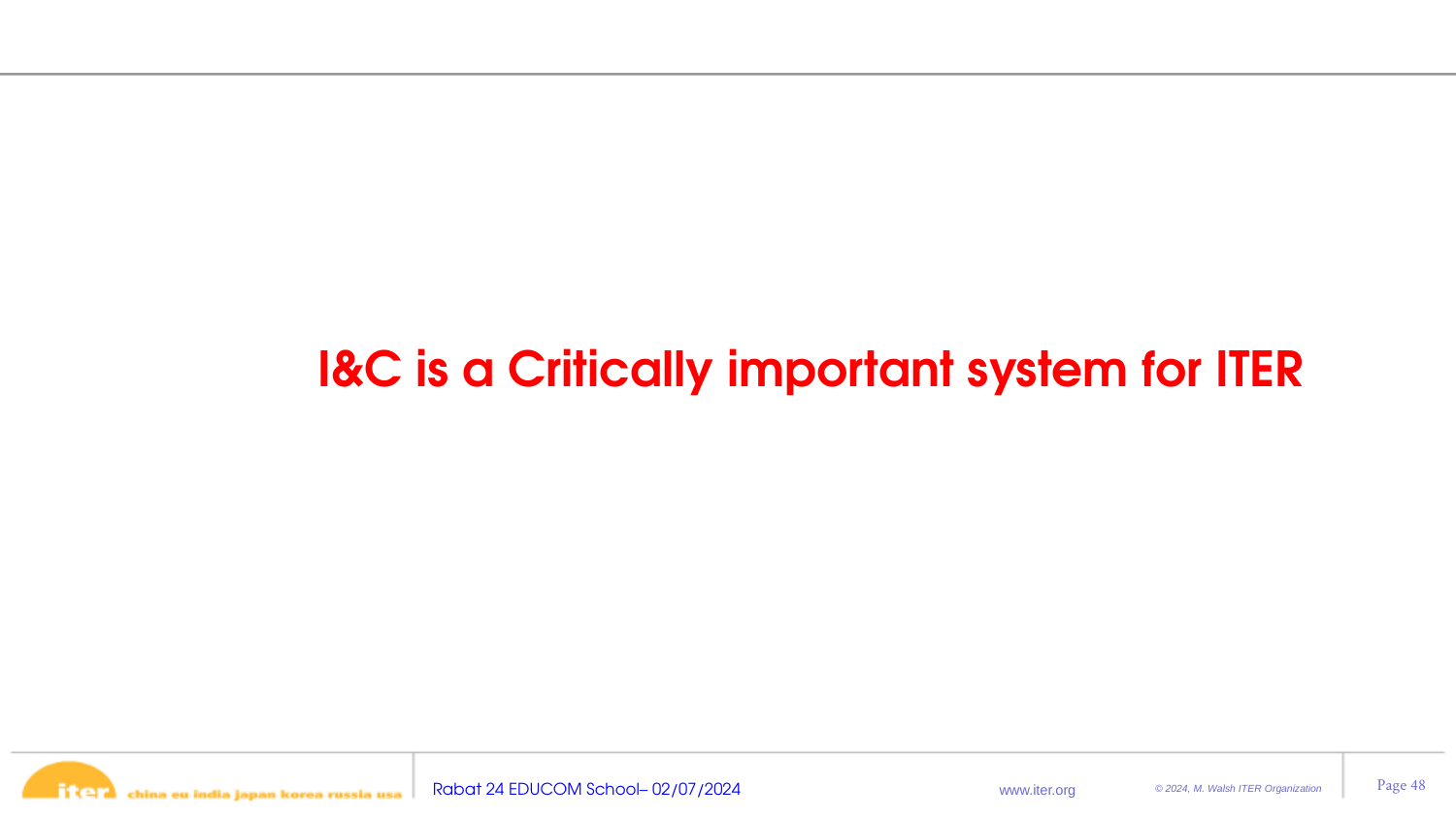

I&C is a Critically important system for ITER